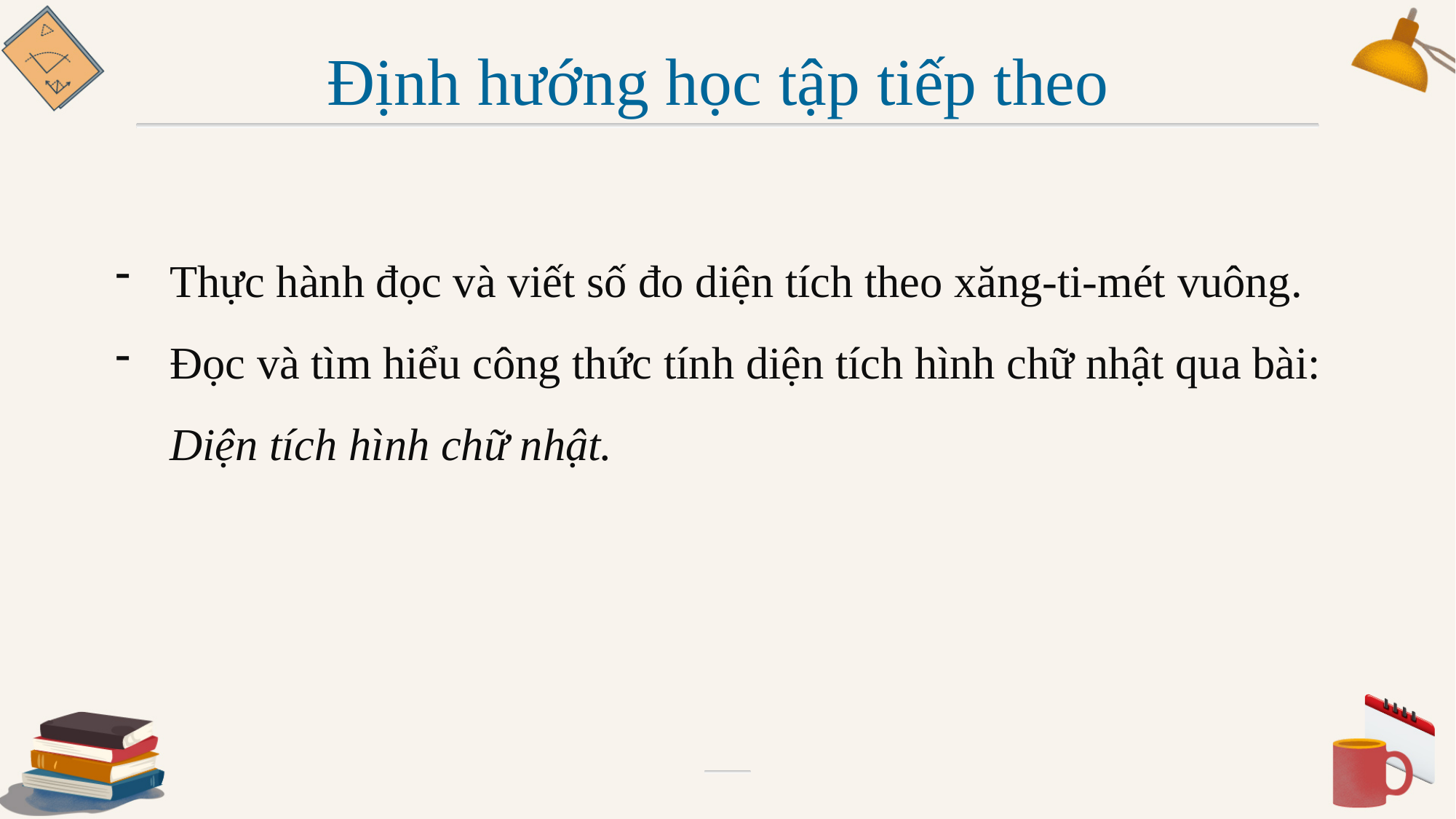

Định hướng học tập tiếp theo
Thực hành đọc và viết số đo diện tích theo xăng-ti-mét vuông.
Đọc và tìm hiểu công thức tính diện tích hình chữ nhật qua bài: Diện tích hình chữ nhật.